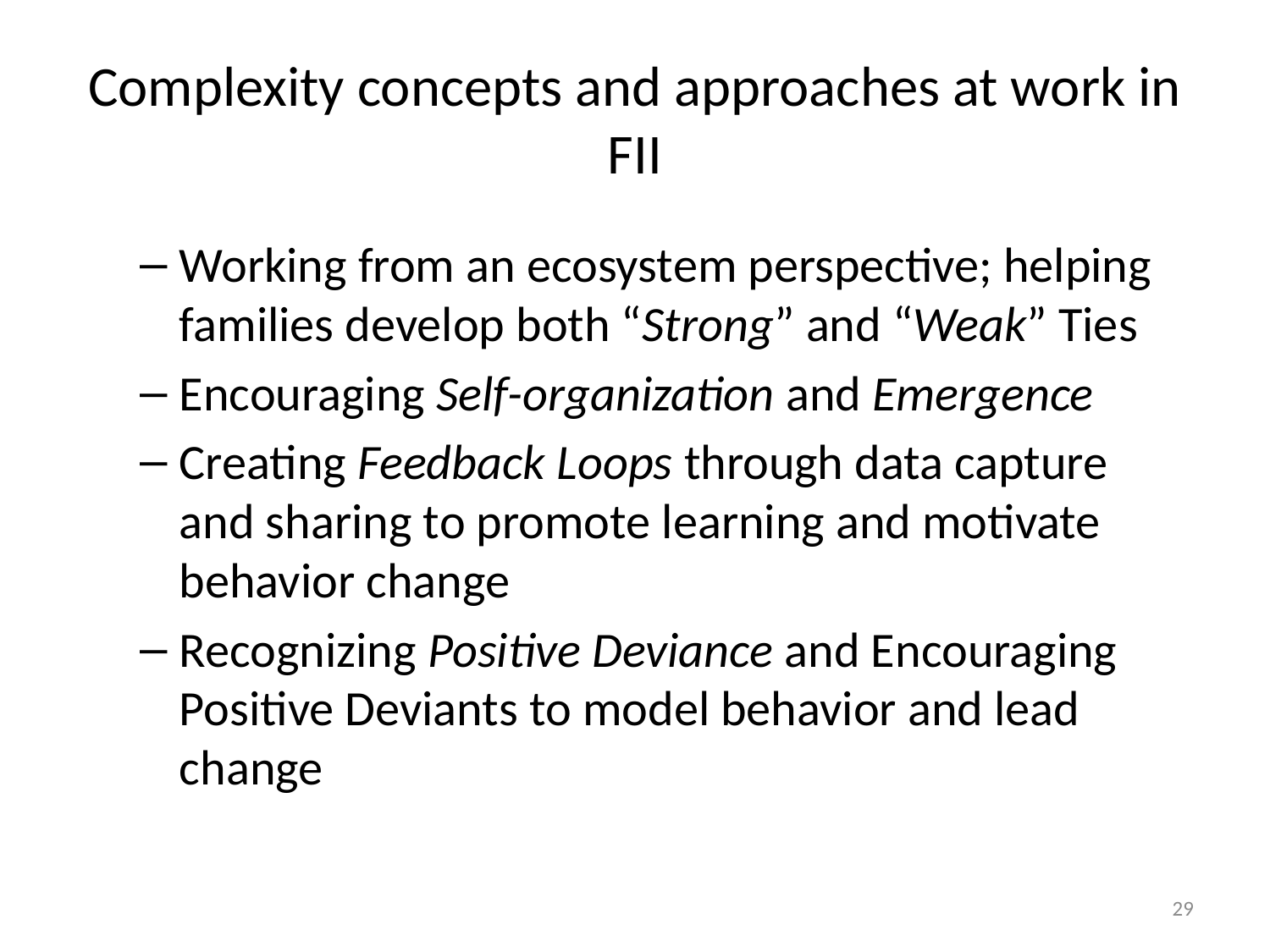

# Complexity concepts and approaches at work in FII
Working from an ecosystem perspective; helping families develop both “Strong” and “Weak” Ties
Encouraging Self-organization and Emergence
Creating Feedback Loops through data capture and sharing to promote learning and motivate behavior change
Recognizing Positive Deviance and Encouraging Positive Deviants to model behavior and lead change

29